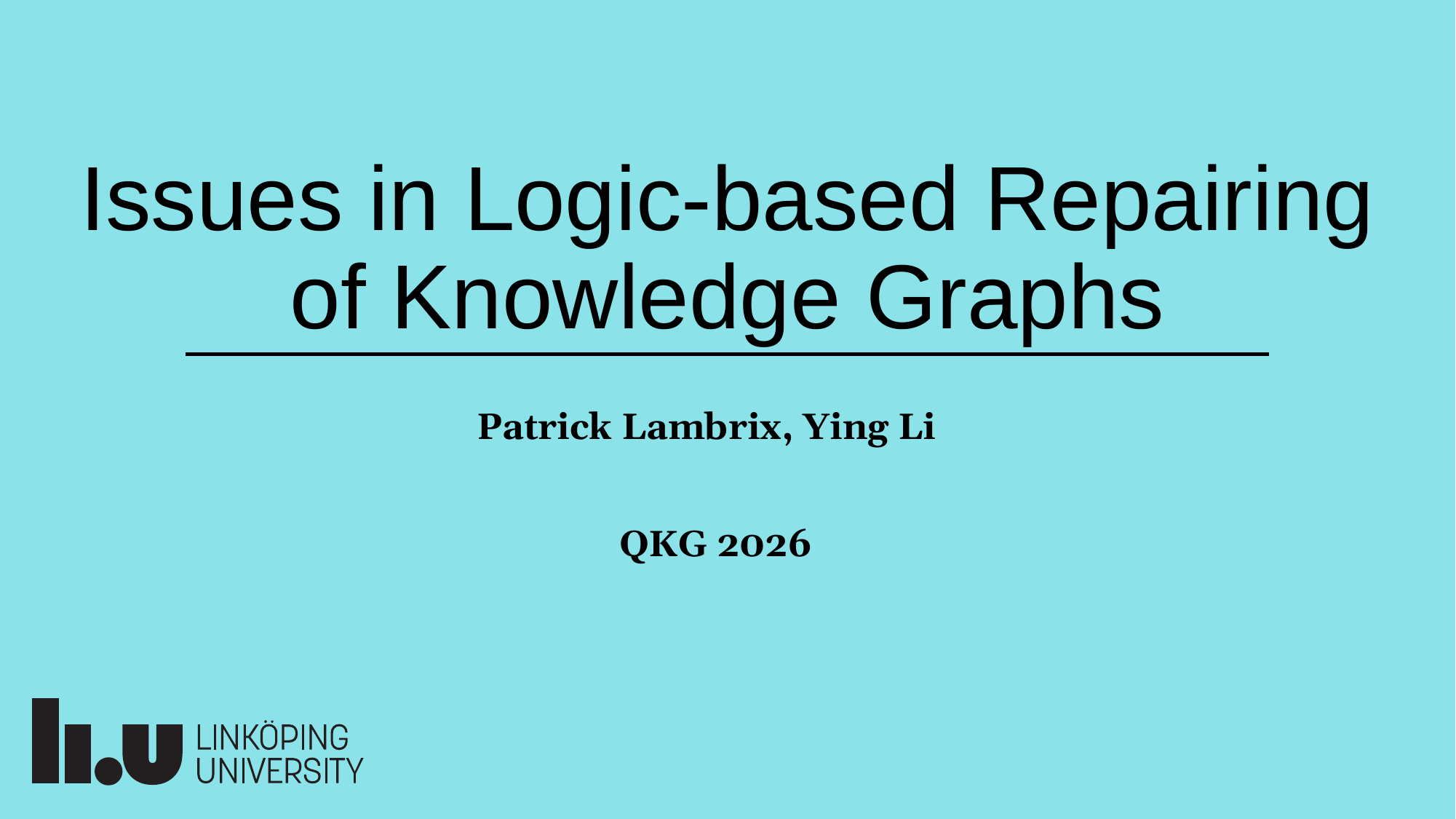

# Issues in Logic-based Repairing of Knowledge Graphs
Patrick Lambrix, Ying Li

QKG 2026